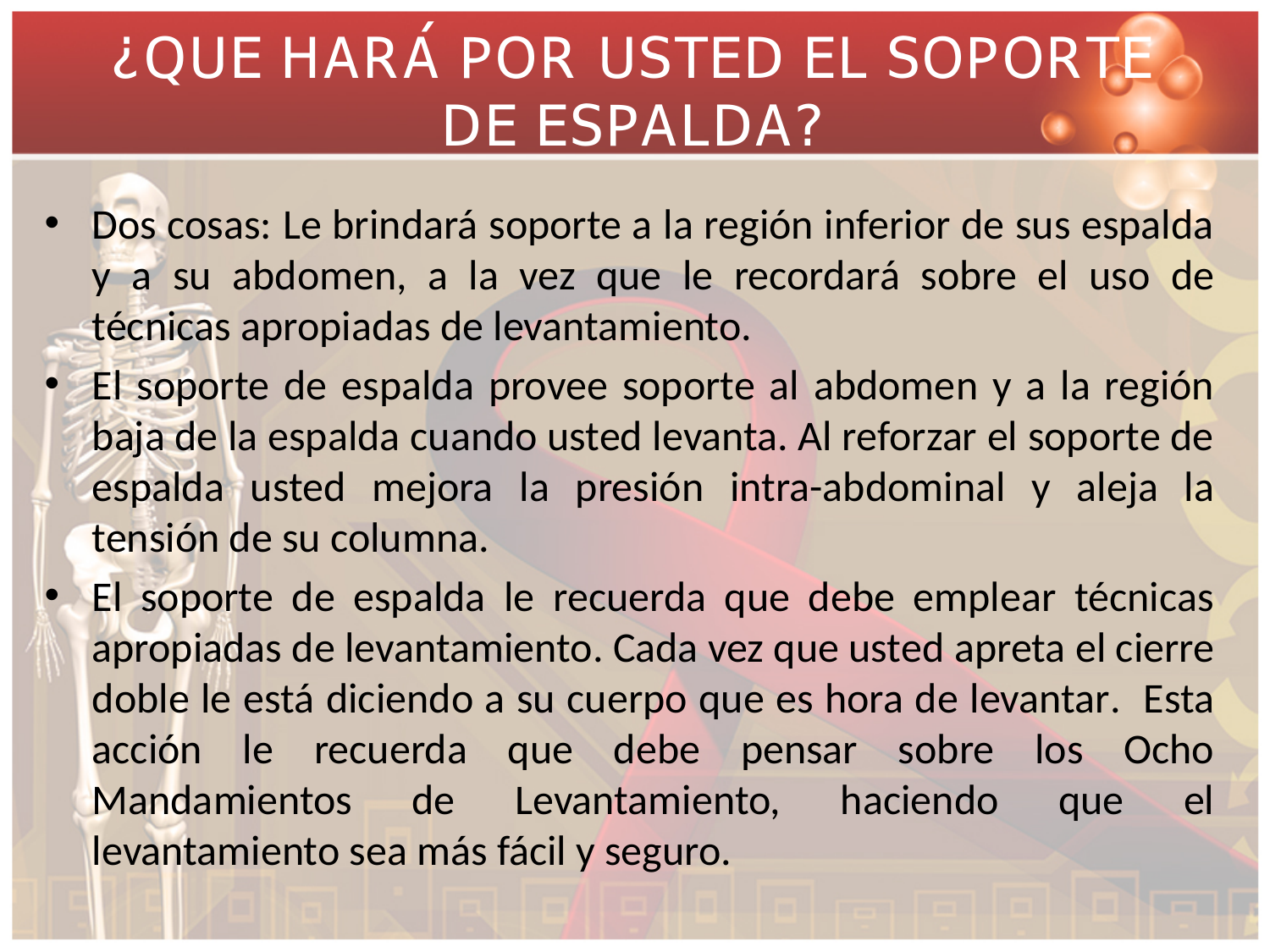

# ¿QUE HARÁ POR USTED EL SOPORTE DE ESPALDA?
Dos cosas: Le brindará soporte a la región inferior de sus espalda y a su abdomen, a la vez que le recordará sobre el uso de técnicas apropiadas de levantamiento.
El soporte de espalda provee soporte al abdomen y a la región baja de la espalda cuando usted levanta. Al reforzar el soporte de espalda usted mejora la presión intra-abdominal y aleja la tensión de su columna.
El soporte de espalda le recuerda que debe emplear técnicas apropiadas de levantamiento. Cada vez que usted apreta el cierre doble le está diciendo a su cuerpo que es hora de levantar.  Esta acción le recuerda que debe pensar sobre los Ocho Mandamientos de Levantamiento, haciendo que el levantamiento sea más fácil y seguro.